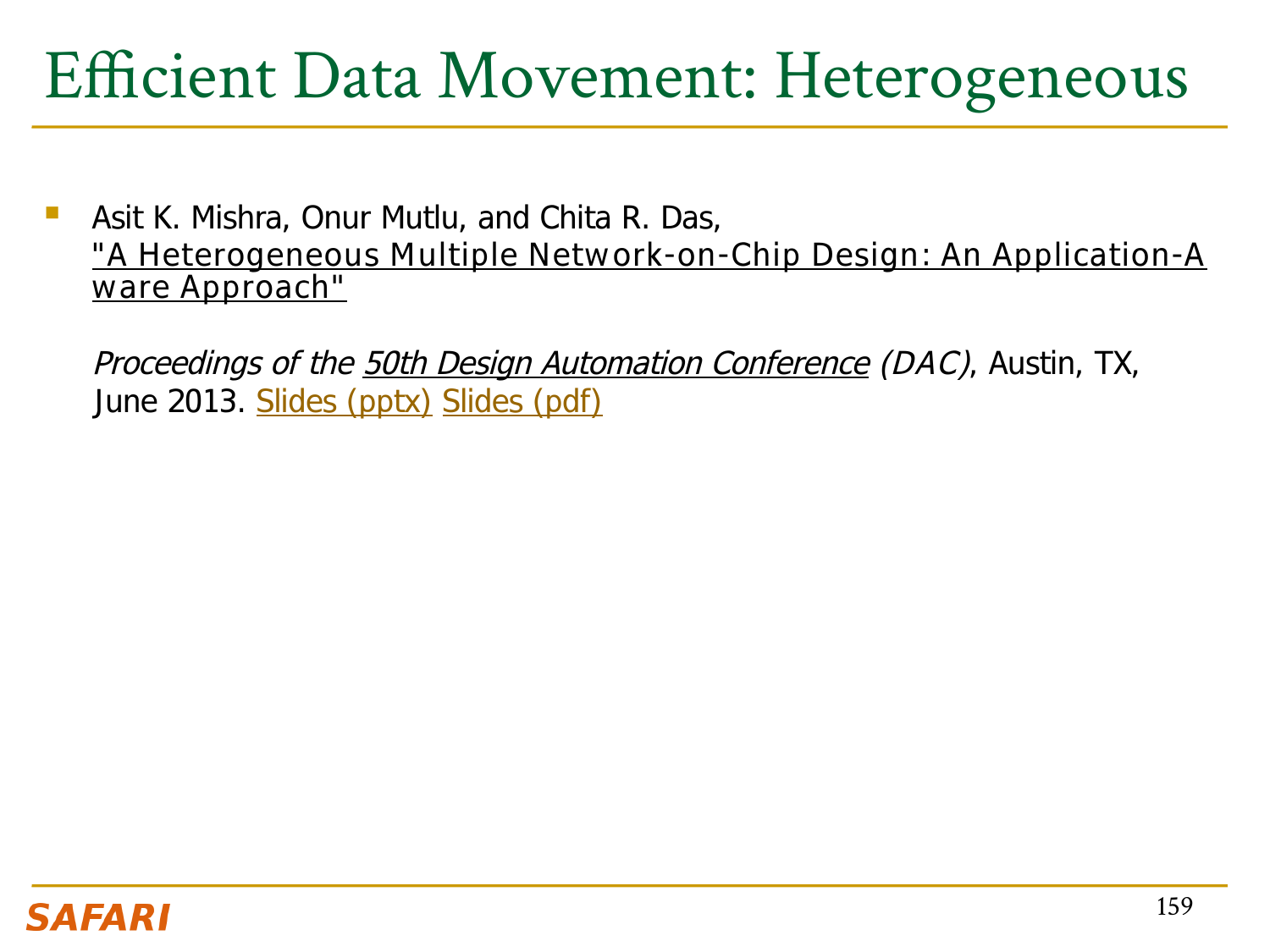

# Efficient Data Movement: Heterogeneous
Asit K. Mishra, Onur Mutlu, and Chita R. Das,
"A Heterogeneous Multiple Network-on-Chip Design: An Application-Aware Approach"
Proceedings of the 50th Design Automation Conference (DAC), Austin, TX, June 2013. Slides (pptx) Slides (pdf)

159